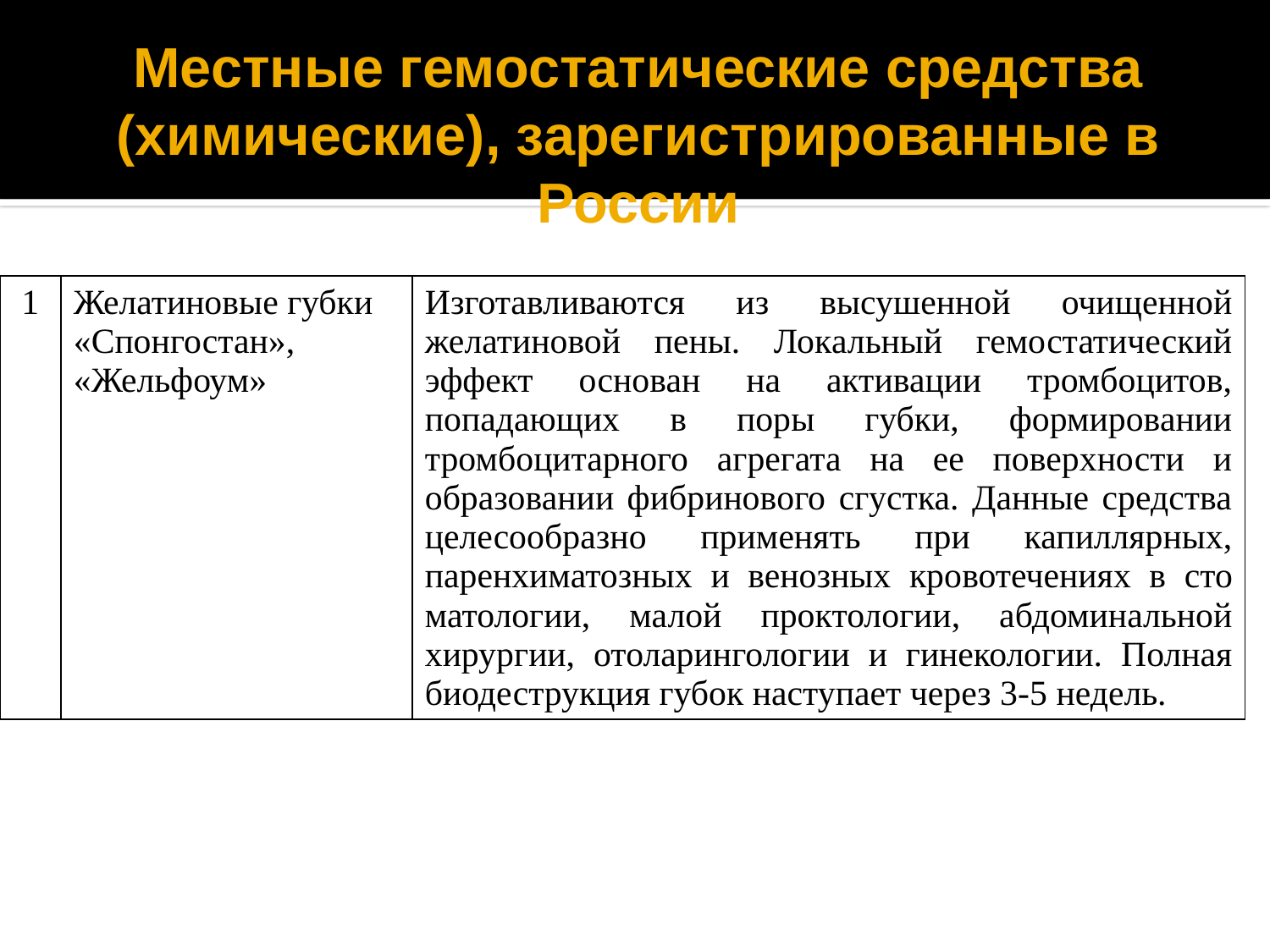

# Местные гемостатические средства (химические), зарегистрированные в России
| 1 | Желатиновые губки «Спонгостан», «Жельфоум» | Изготавливаются из высушенной очищенной желатиновой пены. Локальный гемостатический эффект основан на активации тромбоцитов, попадающих в поры губки, формировании тромбоцитарного агрегата на ее поверхности и образовании фибринового сгустка. Данные средства целесообразно при­менять при капиллярных, паренхиматозных и венозных кровотечениях в сто­матологии, малой проктологии, абдоминальной хирургии, отоларингологии и гинекологии. Полная биодеструкция губок наступает через 3-5 недель. |
| --- | --- | --- |